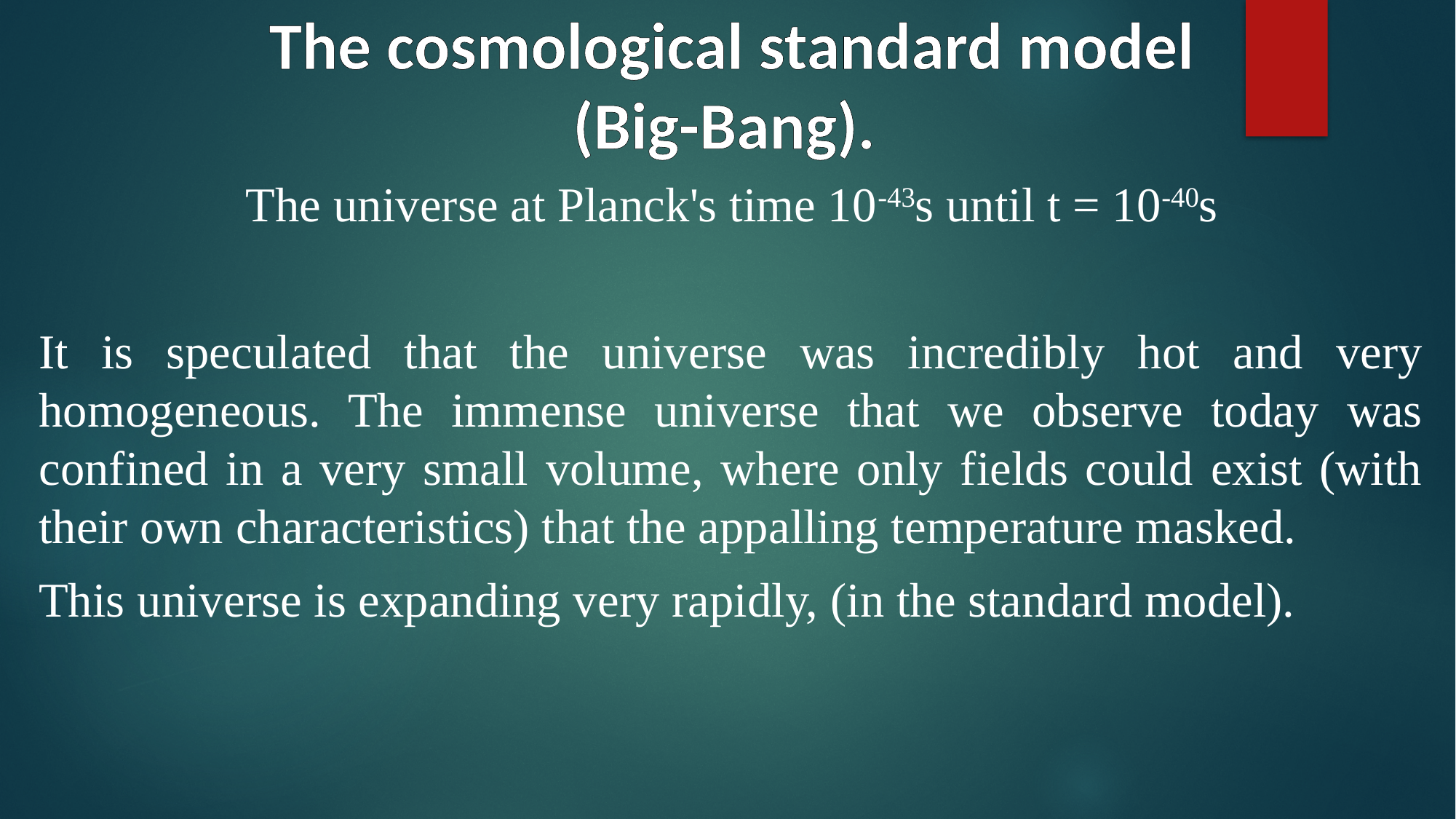

# The cosmological standard model (Big-Bang).
The universe at Planck's time 10-43s until t = 10-40s

It is speculated that the universe was incredibly hot and very homogeneous. The immense universe that we observe today was confined in a very small volume, where only fields could exist (with their own characteristics) that the appalling temperature masked.
This universe is expanding very rapidly, (in the standard model).